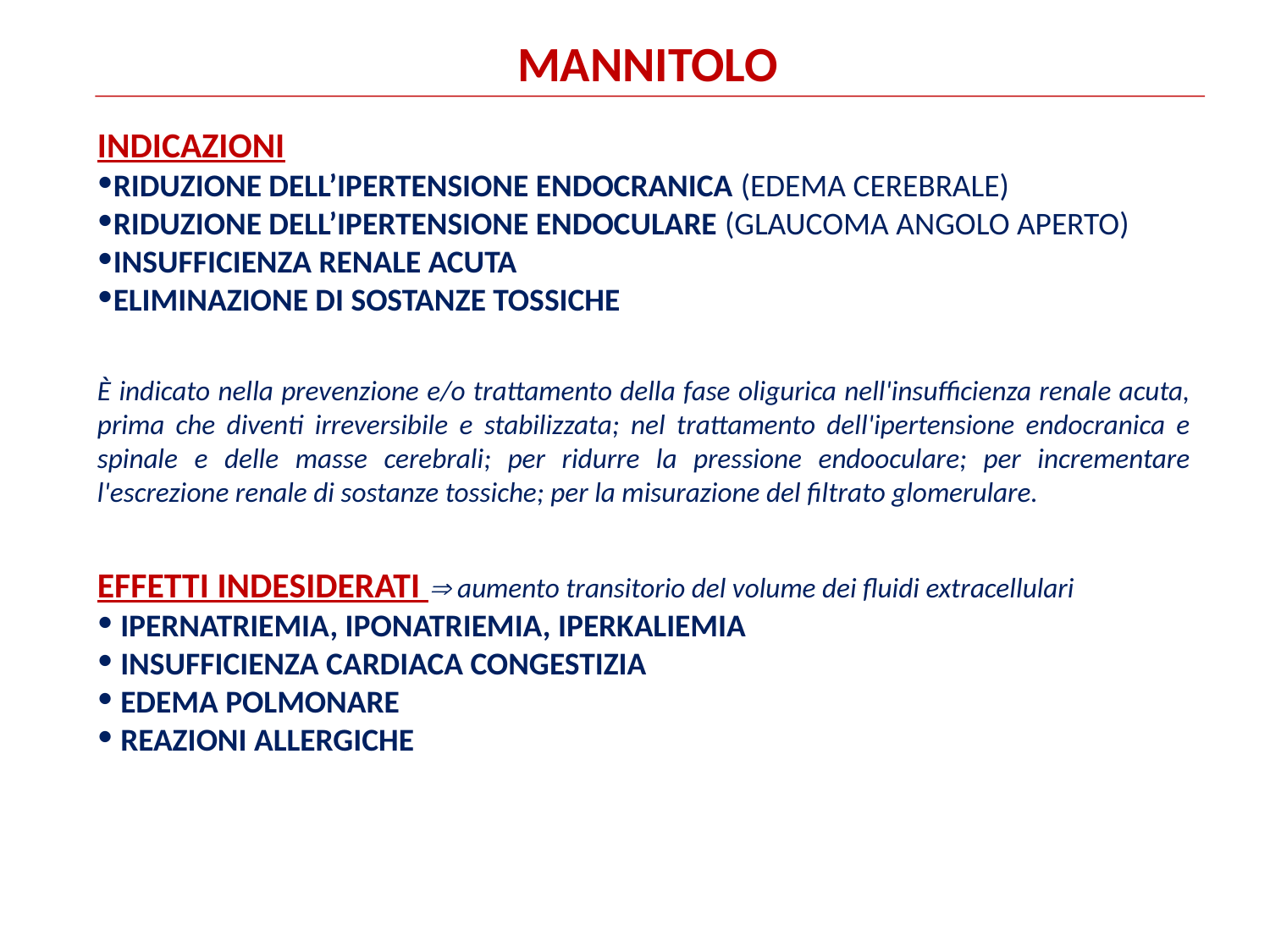

MANNITOLO

INDICAZIONI
RIDUZIONE DELL’IPERTENSIONE ENDOCRANICA (EDEMA CEREBRALE)
RIDUZIONE DELL’IPERTENSIONE ENDOCULARE (GLAUCOMA ANGOLO APERTO)
INSUFFICIENZA RENALE ACUTA
ELIMINAZIONE DI SOSTANZE TOSSICHE
È indicato nella prevenzione e/o trattamento della fase oligurica nell'insufficienza renale acuta, prima che diventi irreversibile e stabilizzata; nel trattamento dell'ipertensione endocranica e spinale e delle masse cerebrali; per ridurre la pressione endooculare; per incrementare l'escrezione renale di sostanze tossiche; per la misurazione del filtrato glomerulare.
EFFETTI INDESIDERATI ⇒ aumento transitorio del volume dei fluidi extracellulari
 IPERNATRIEMIA, IPONATRIEMIA, IPERKALIEMIA
 INSUFFICIENZA CARDIACA CONGESTIZIA
 EDEMA POLMONARE
 REAZIONI ALLERGICHE